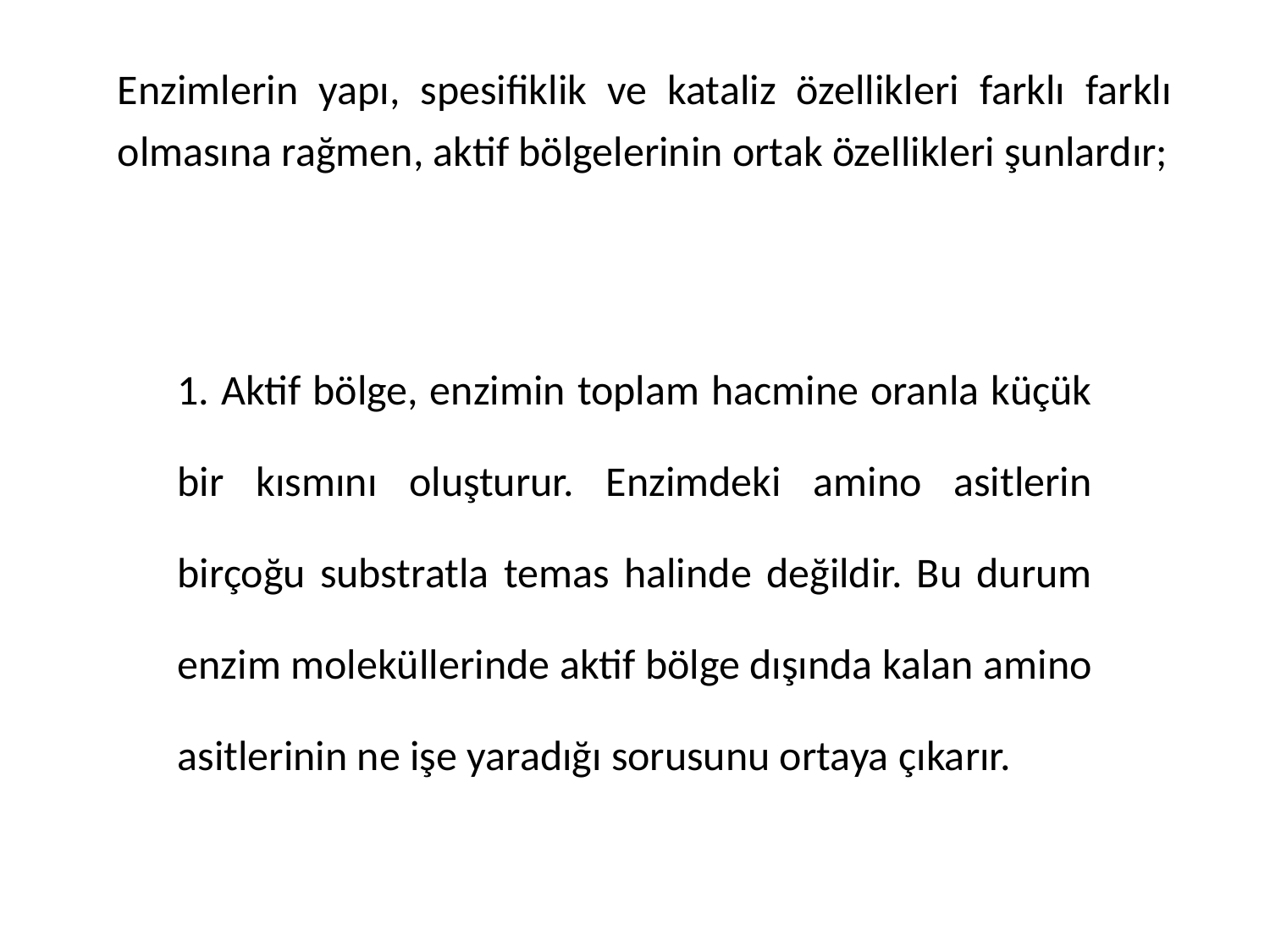

Enzimlerin yapı, spesifiklik ve kataliz özellikleri farklı farklı olmasına rağmen, aktif bölgelerinin ortak özellikleri şunlardır;
1. Aktif bölge, enzimin toplam hacmine oranla küçük bir kısmını oluşturur. Enzimdeki amino asitlerin birçoğu substratla temas halinde değildir. Bu durum enzim moleküllerinde aktif bölge dışında kalan amino asitlerinin ne işe yaradığı sorusunu ortaya çıkarır.